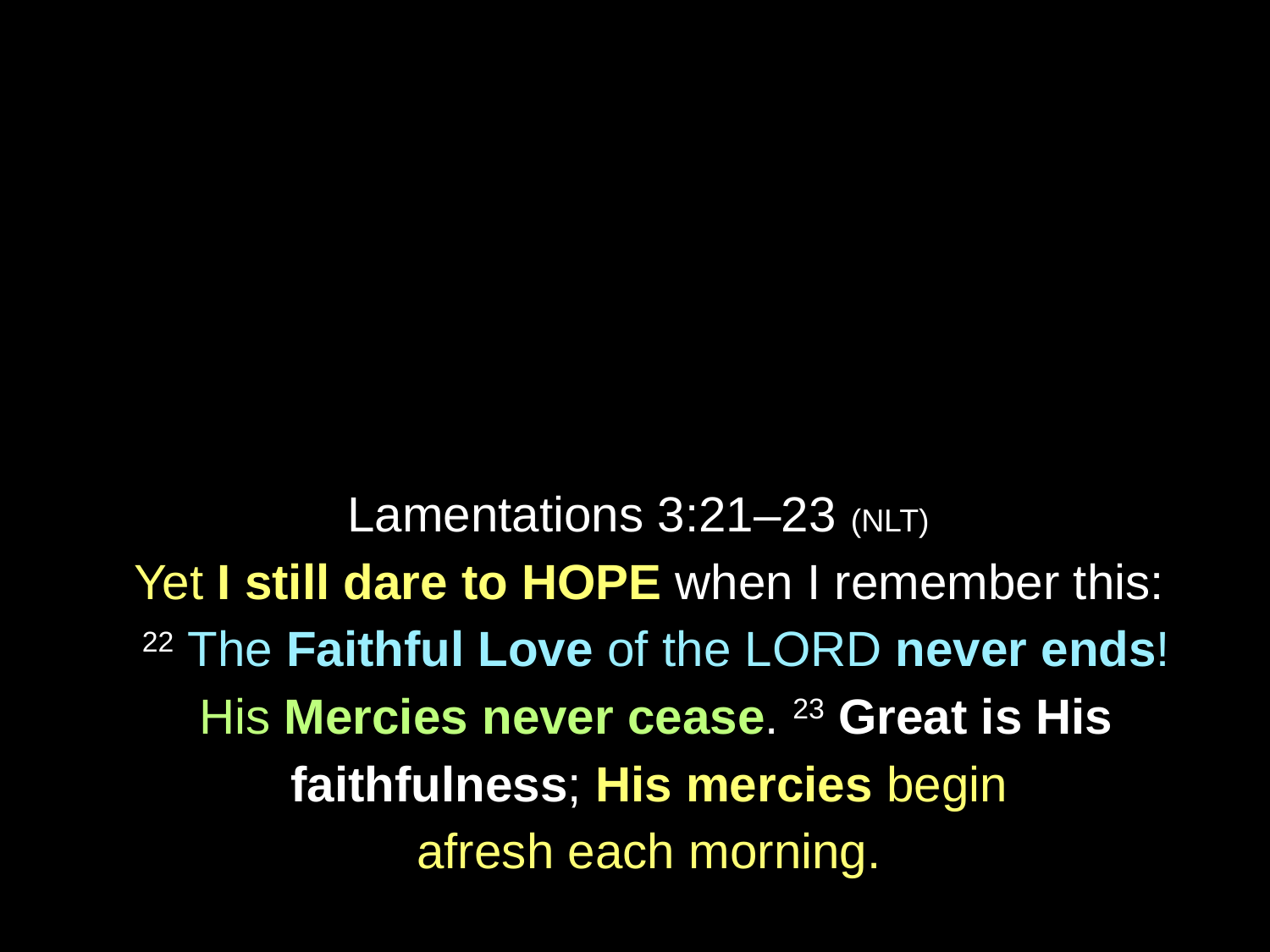

Lamentations 3:21–23 (NLT)
Yet I still dare to HOPE when I remember this:
22 The Faithful Love of the Lord never ends! His Mercies never cease. 23 Great is His faithfulness; His mercies begin
afresh each morning.